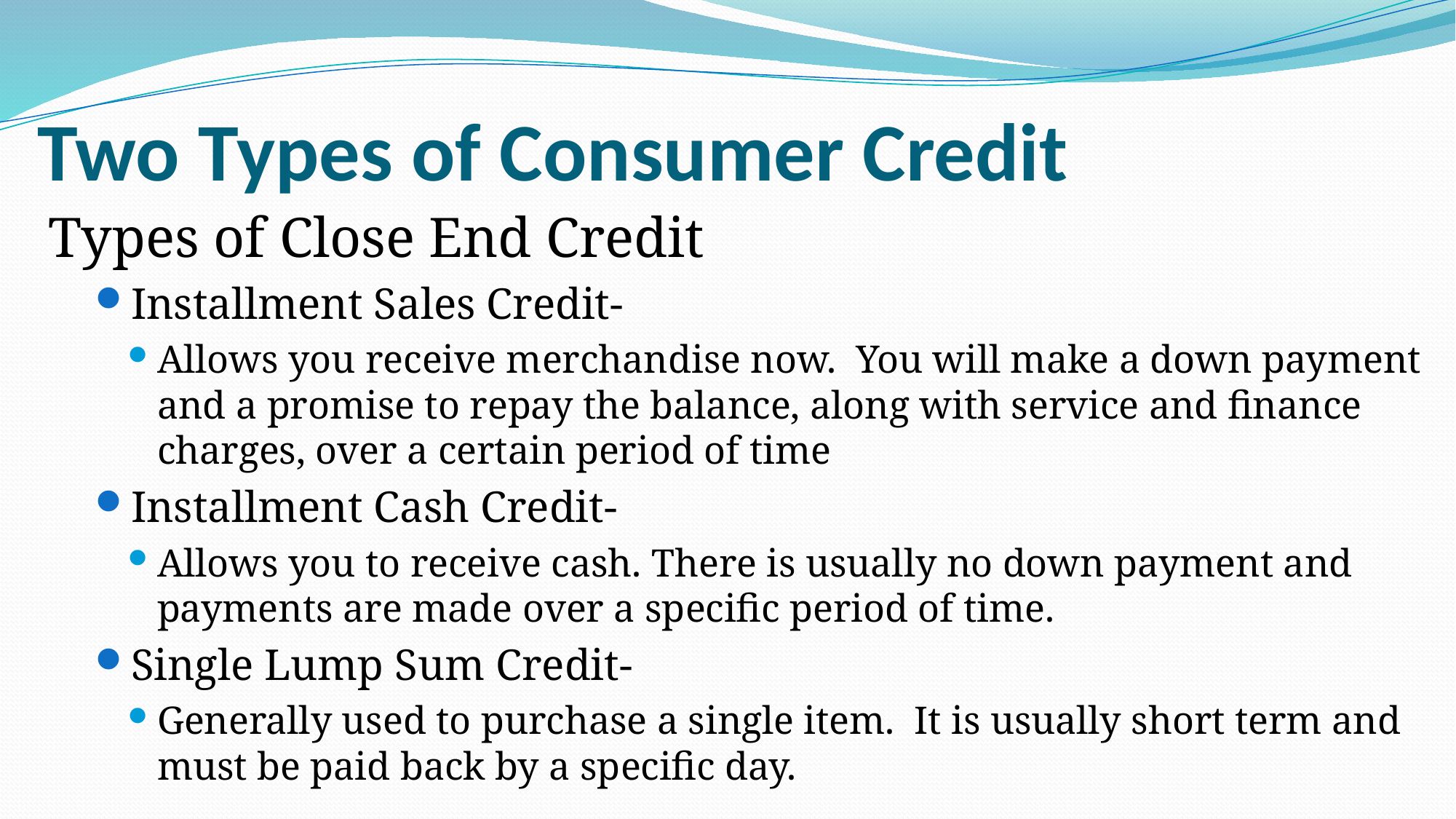

# Two Types of Consumer Credit
Types of Close End Credit
Installment Sales Credit-
Allows you receive merchandise now.  You will make a down payment and a promise to repay the balance, along with service and finance charges, over a certain period of time
Installment Cash Credit-
Allows you to receive cash. There is usually no down payment and payments are made over a specific period of time.
Single Lump Sum Credit-
Generally used to purchase a single item.  It is usually short term and must be paid back by a specific day.